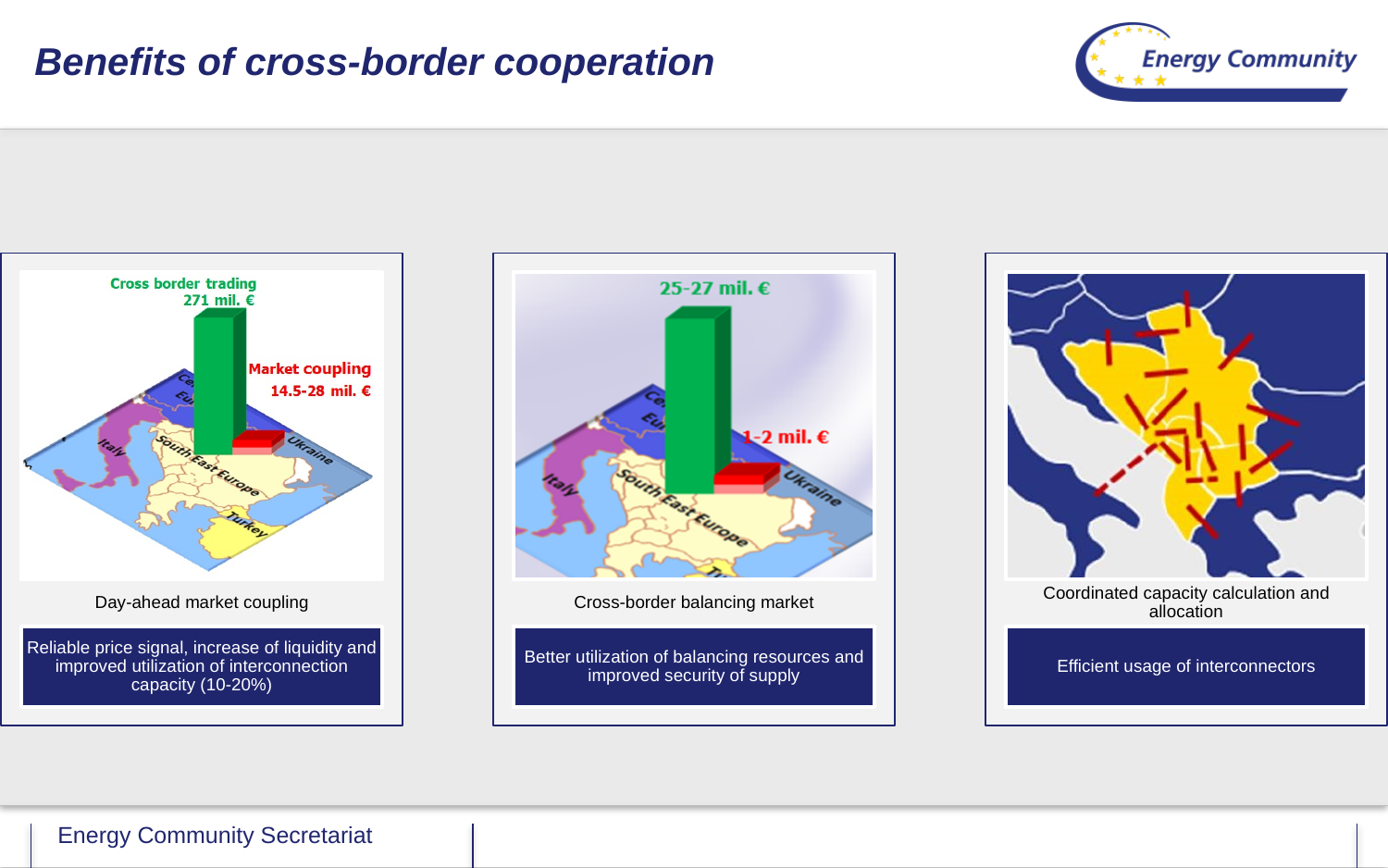

# Benefits of cross-border cooperation
Reliable price signal, increase of liquidity and improved utilization of interconnection capacity (10-20%)
Day-ahead market coupling
Better utilization of balancing resources and improved security of supply
Cross-border balancing market
Efficient usage of interconnectors
Coordinated capacity calculation and allocation